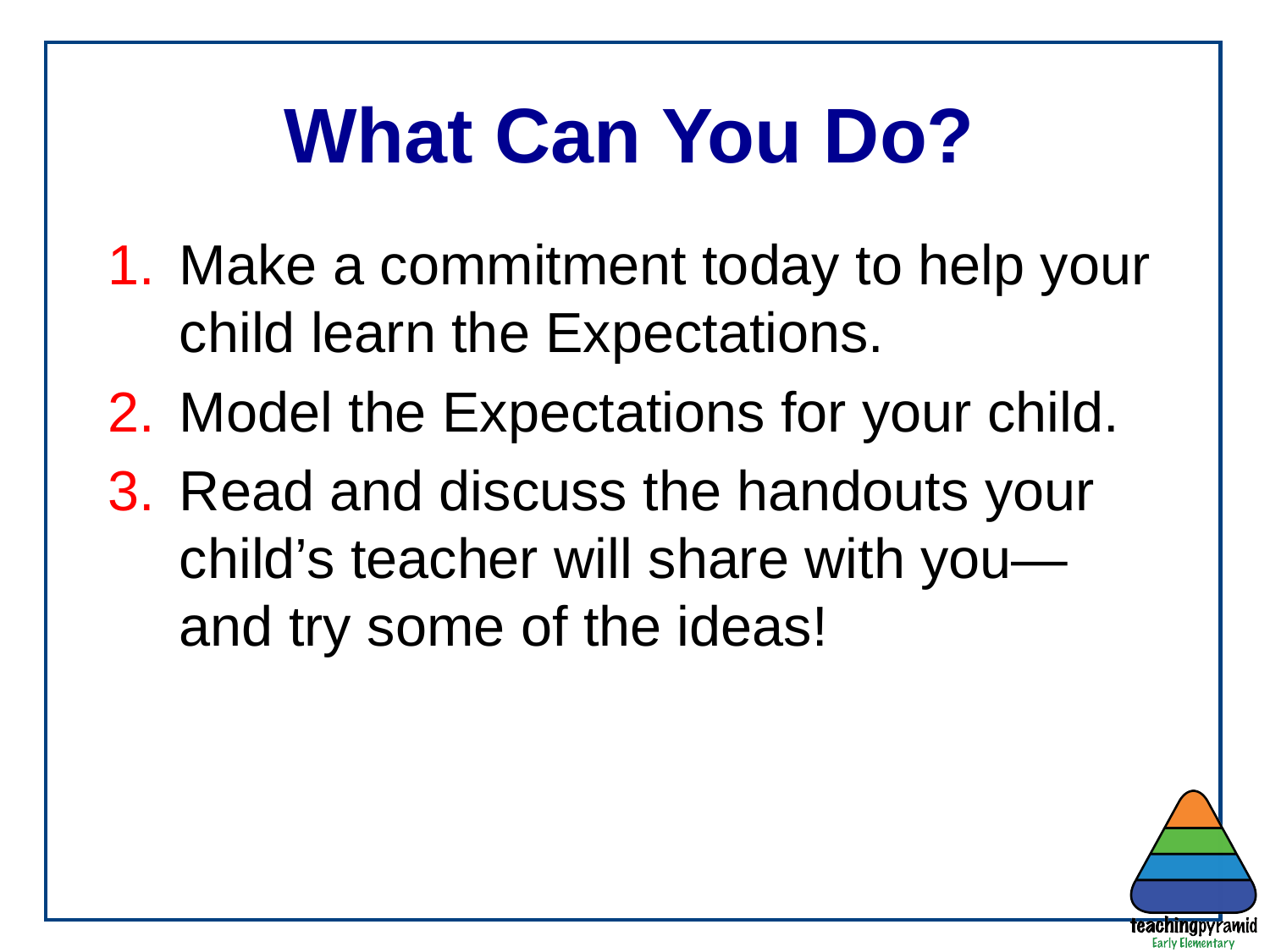

# What Can You Do?
Make a commitment today to help your child learn the Expectations.
Model the Expectations for your child.
Read and discuss the handouts your child’s teacher will share with you—and try some of the ideas!